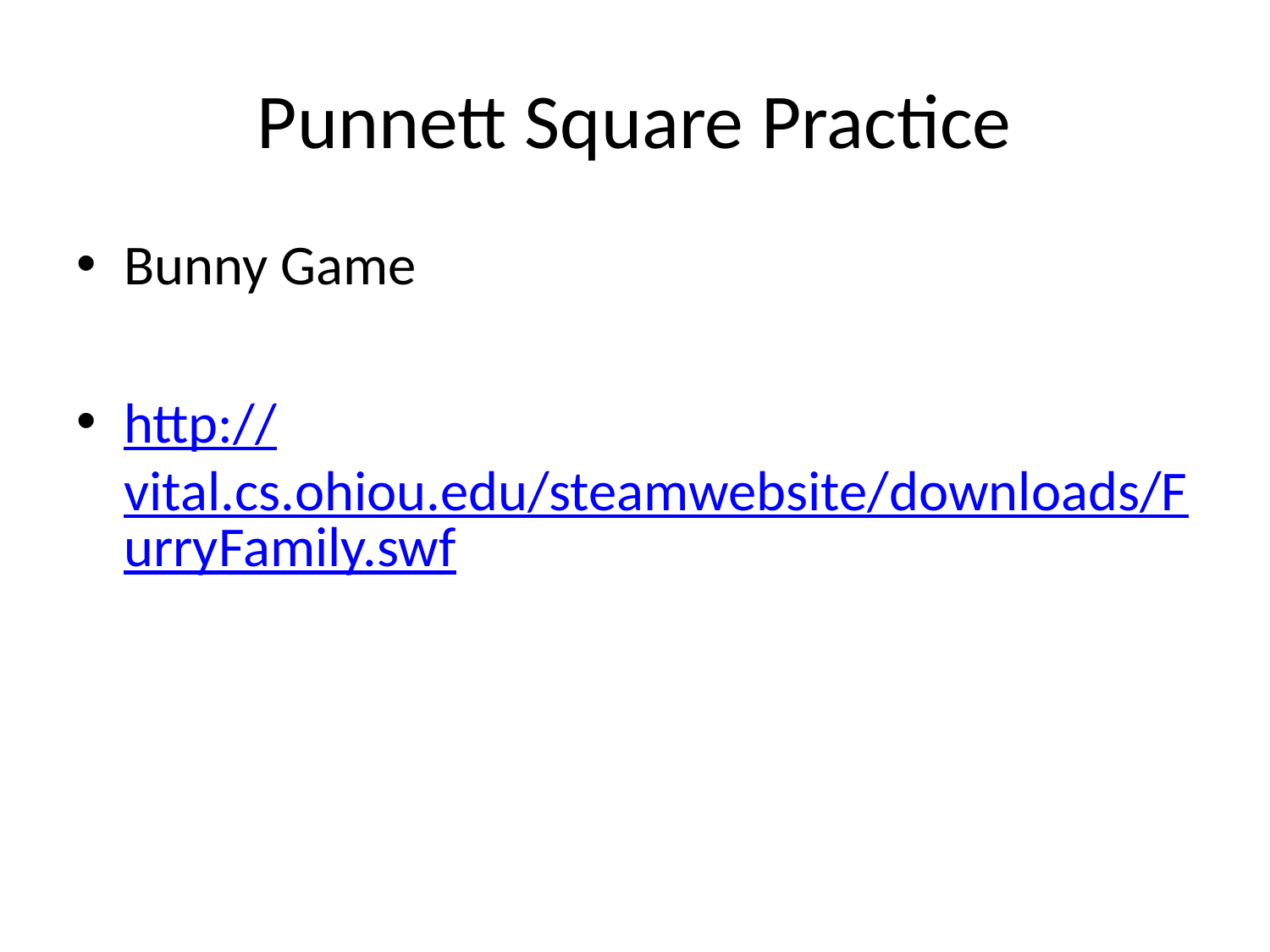

# Punnett Square Practice
Bunny Game

http://vital.cs.ohiou.edu/steamwebsite/downloads/FurryFamily.swf